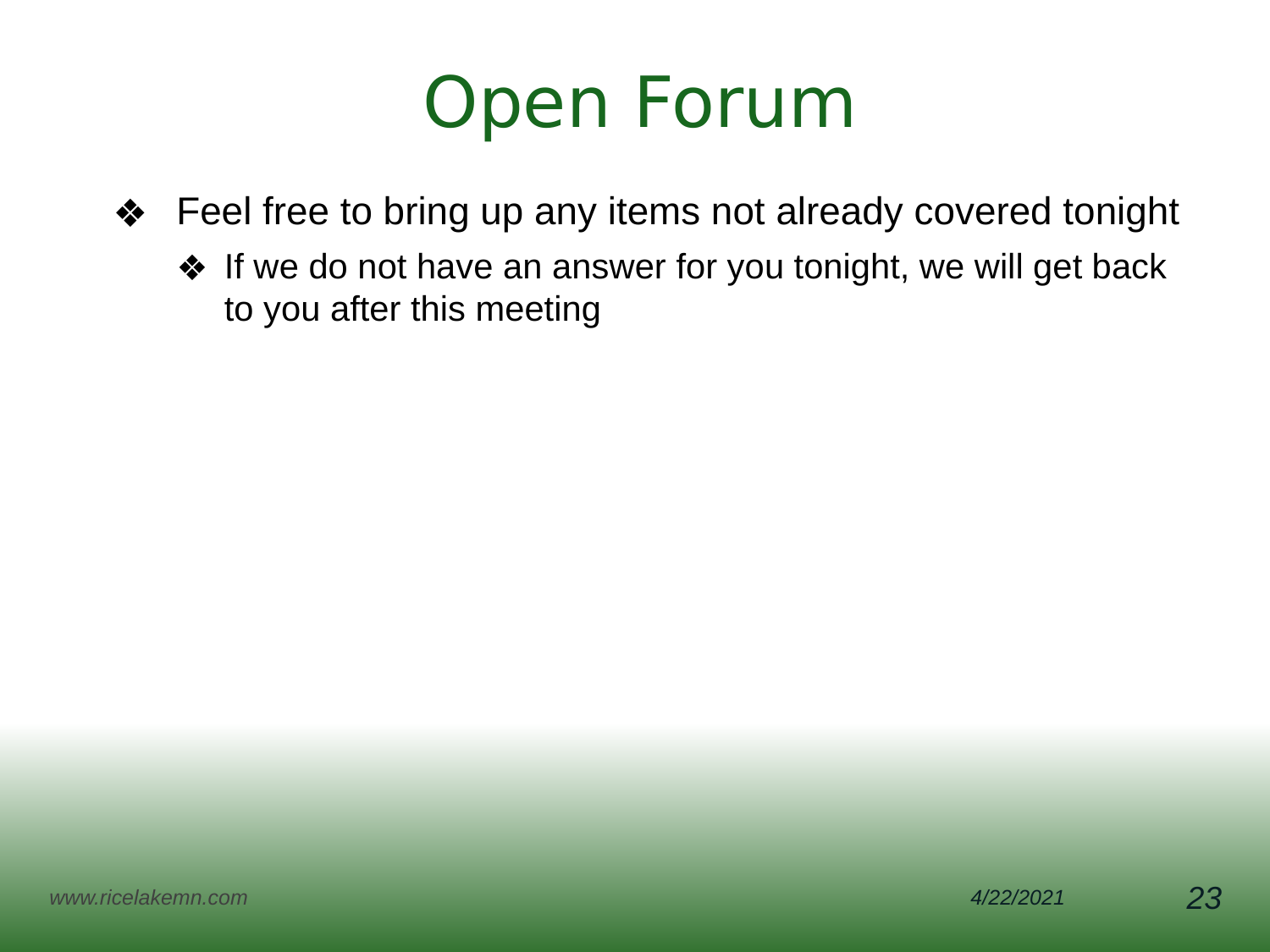

# Open Forum
Feel free to bring up any items not already covered tonight
If we do not have an answer for you tonight, we will get back to you after this meeting

www.ricelakemn.com
4/22/2021
23